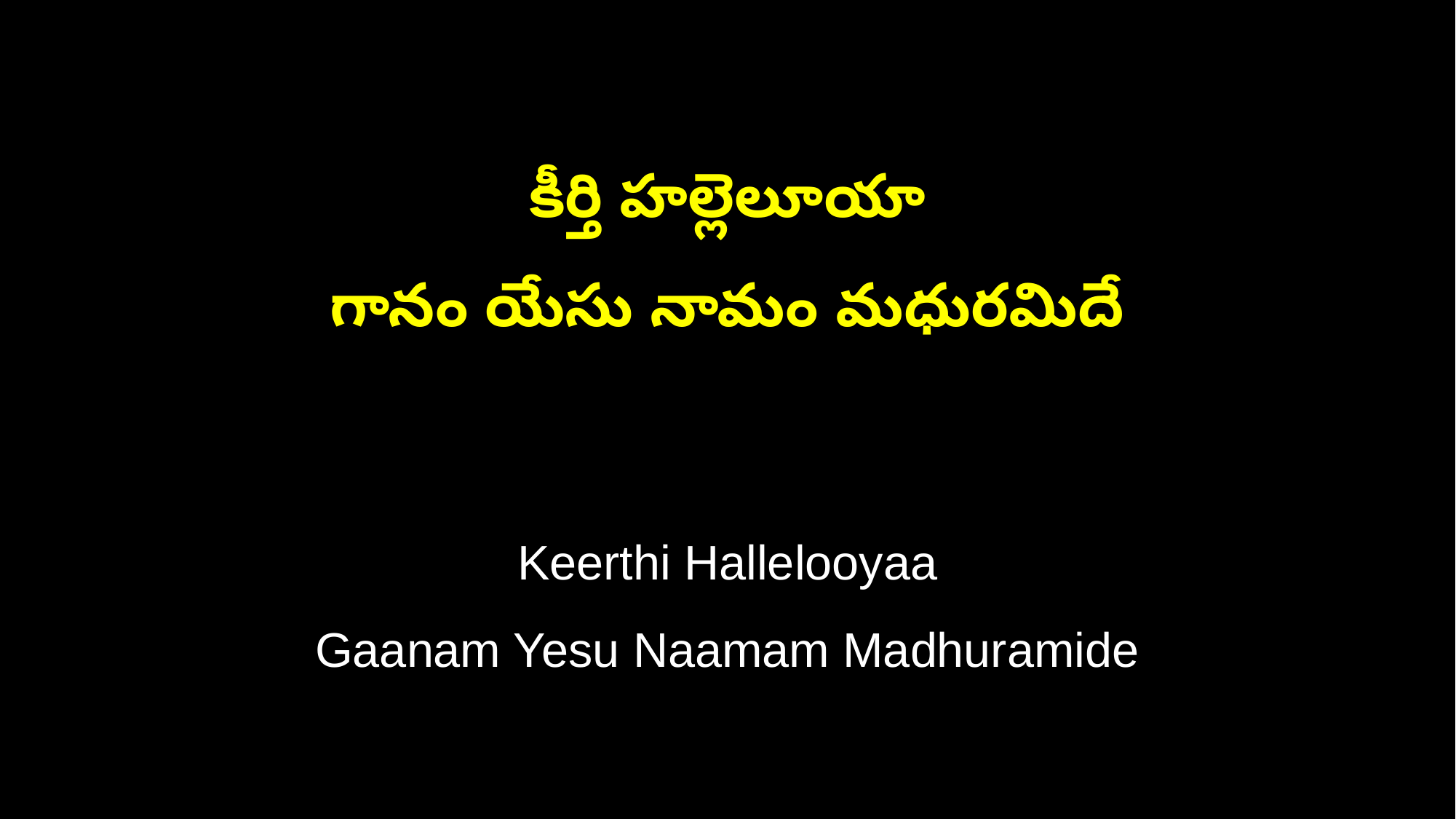

కీర్తి హల్లెలూయా
గానం యేసు నామం మధురమిదే
Keerthi Hallelooyaa
Gaanam Yesu Naamam Madhuramide